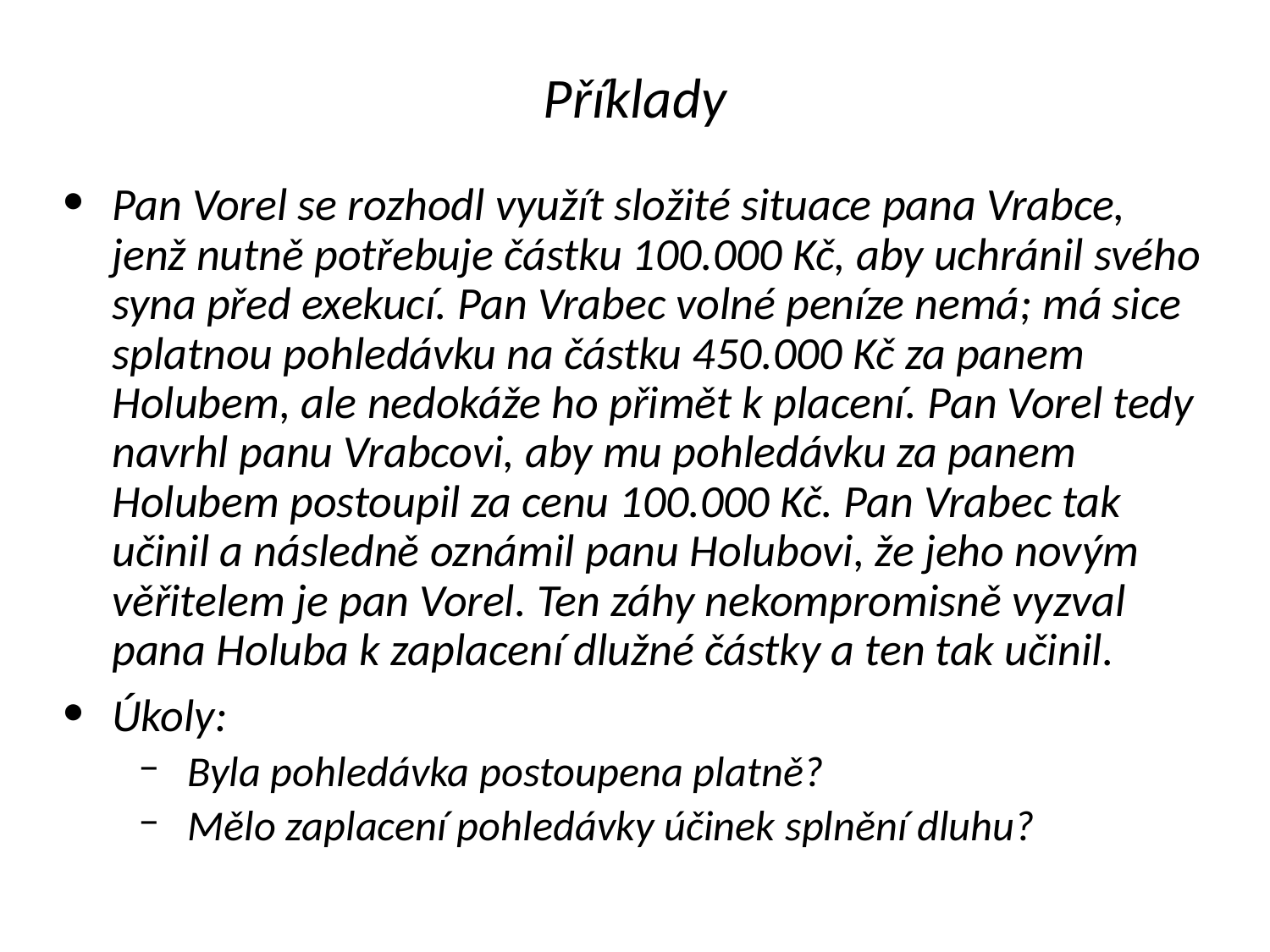

# Příklady
Pan Vorel se rozhodl využít složité situace pana Vrabce, jenž nutně potřebuje částku 100.000 Kč, aby uchránil svého syna před exekucí. Pan Vrabec volné peníze nemá; má sice splatnou pohledávku na částku 450.000 Kč za panem Holubem, ale nedokáže ho přimět k placení. Pan Vorel tedy navrhl panu Vrabcovi, aby mu pohledávku za panem Holubem postoupil za cenu 100.000 Kč. Pan Vrabec tak učinil a následně oznámil panu Holubovi, že jeho novým věřitelem je pan Vorel. Ten záhy nekompromisně vyzval pana Holuba k zaplacení dlužné částky a ten tak učinil.
Úkoly:
Byla pohledávka postoupena platně?
Mělo zaplacení pohledávky účinek splnění dluhu?